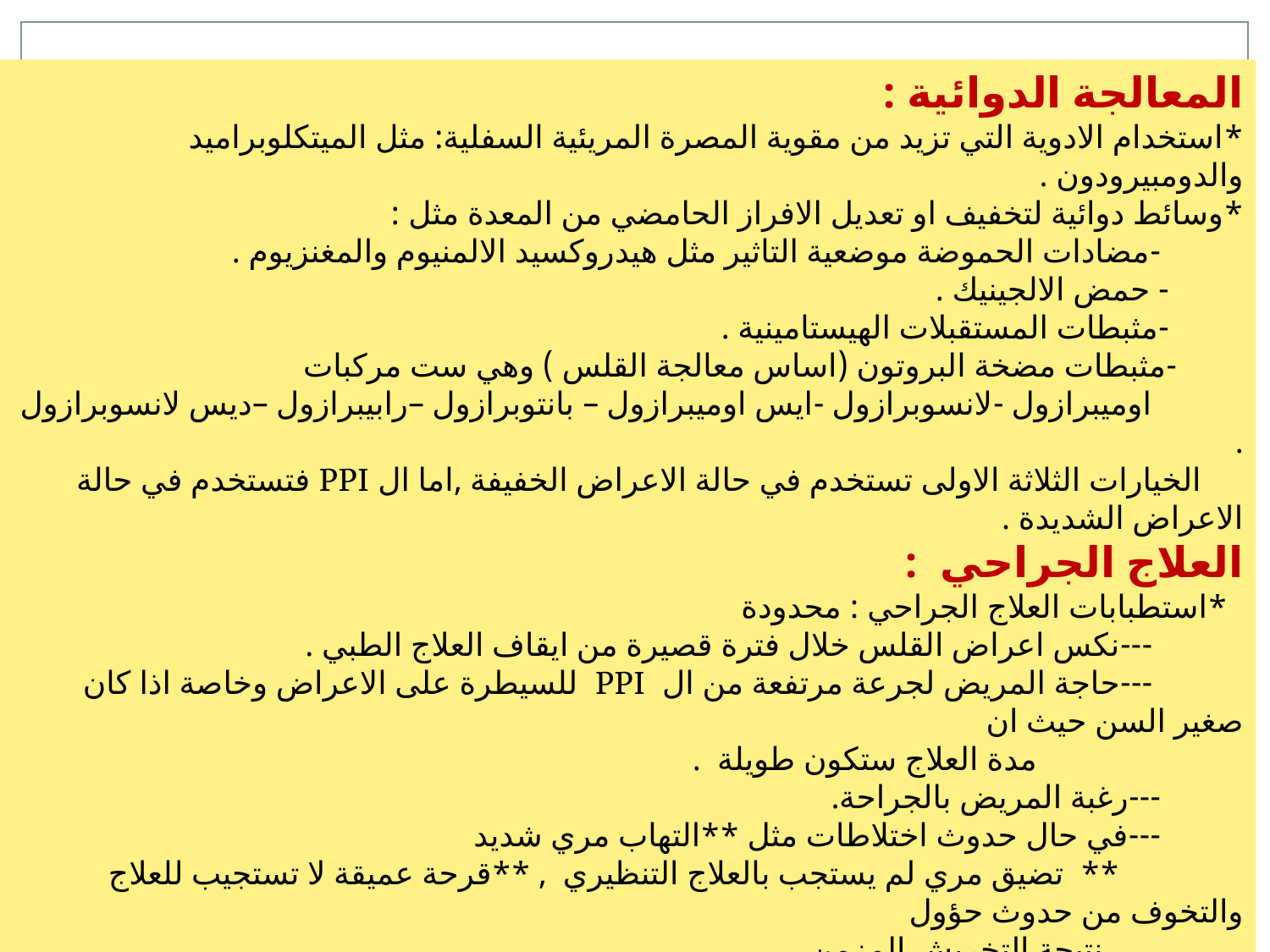

المعالجة الدوائية :
*استخدام الادوية التي تزيد من مقوية المصرة المريئية السفلية: مثل الميتكلوبراميد والدومبيرودون .
*وسائط دوائية لتخفيف او تعديل الافراز الحامضي من المعدة مثل :
          -مضادات الحموضة موضعية التاثير مثل هيدروكسيد الالمنيوم والمغنزيوم .
         - حمض الالجينيك .
         -مثبطات المستقبلات الهيستامينية .
        -مثبطات مضخة البروتون (اساس معالجة القلس ) وهي ست مركبات
           اوميبرازول -لانسوبرازول -ايس اوميبرازول – بانتوبرازول –رابيبرازول –ديس لانسوبرازول .
     الخيارات الثلاثة الاولى تستخدم في حالة الاعراض الخفيفة ,اما ال PPI فتستخدم في حالة الاعراض الشديدة .
العلاج الجراحي  :
  *استطبابات العلاج الجراحي : محدودة
           ---نكس اعراض القلس خلال فترة قصيرة من ايقاف العلاج الطبي .
           ---حاجة المريض لجرعة مرتفعة من ال  PPI  للسيطرة على الاعراض وخاصة اذا كان صغير السن حيث ان
                         مدة العلاج ستكون طويلة  .
          ---رغبة المريض بالجراحة.
          ---في حال حدوث اختلاطات مثل **التهاب مري شديد
               **  تضيق مري لم يستجب بالعلاج التنظيري  , **قرحة عميقة لا تستجيب للعلاج والتخوف من حدوث حؤول
                 نتيجة التخريش المزمن .